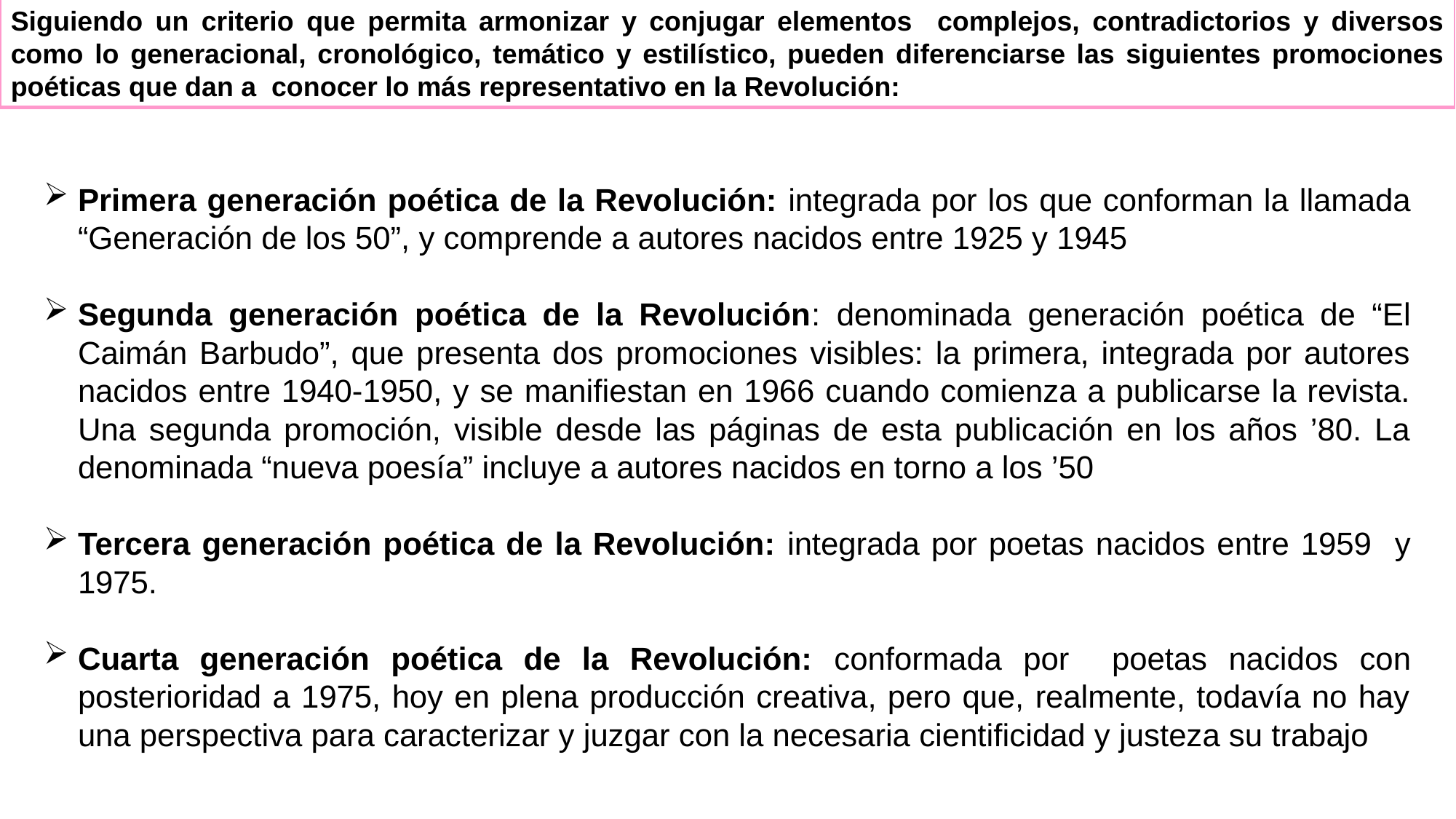

Siguiendo un criterio que permita armonizar y conjugar elementos  complejos, contradictorios y diversos como lo generacional, cronológico, temático y estilístico, pueden diferenciarse las siguientes promociones poéticas que dan a  conocer lo más representativo en la Revolución:
Primera generación poética de la Revolución: integrada por los que conforman la llamada “Generación de los 50”, y comprende a autores nacidos entre 1925 y 1945

Segunda generación poética de la Revolución: denominada generación poética de “El Caimán Barbudo”, que presenta dos promociones visibles: la primera, integrada por autores nacidos entre 1940-1950, y se manifiestan en 1966 cuando comienza a publicarse la revista. Una segunda promoción, visible desde las páginas de esta publicación en los años ’80. La denominada “nueva poesía” incluye a autores nacidos en torno a los ’50

Tercera generación poética de la Revolución: integrada por poetas nacidos entre 1959  y 1975.

Cuarta generación poética de la Revolución: conformada por  poetas nacidos con posterioridad a 1975, hoy en plena producción creativa, pero que, realmente, todavía no hay una perspectiva para caracterizar y juzgar con la necesaria cientificidad y justeza su trabajo